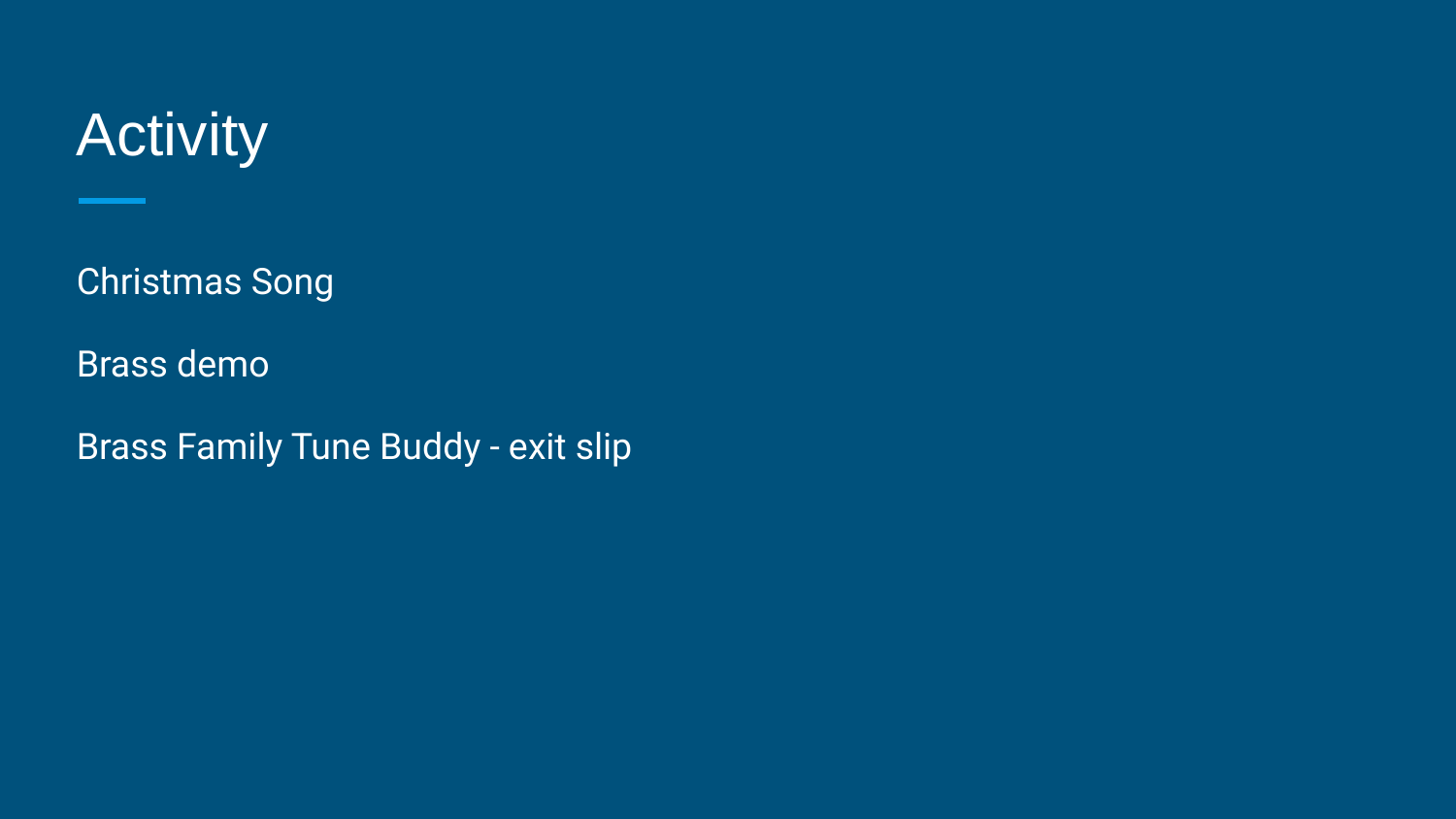

# Activity
Christmas Song
Brass demo
Brass Family Tune Buddy - exit slip